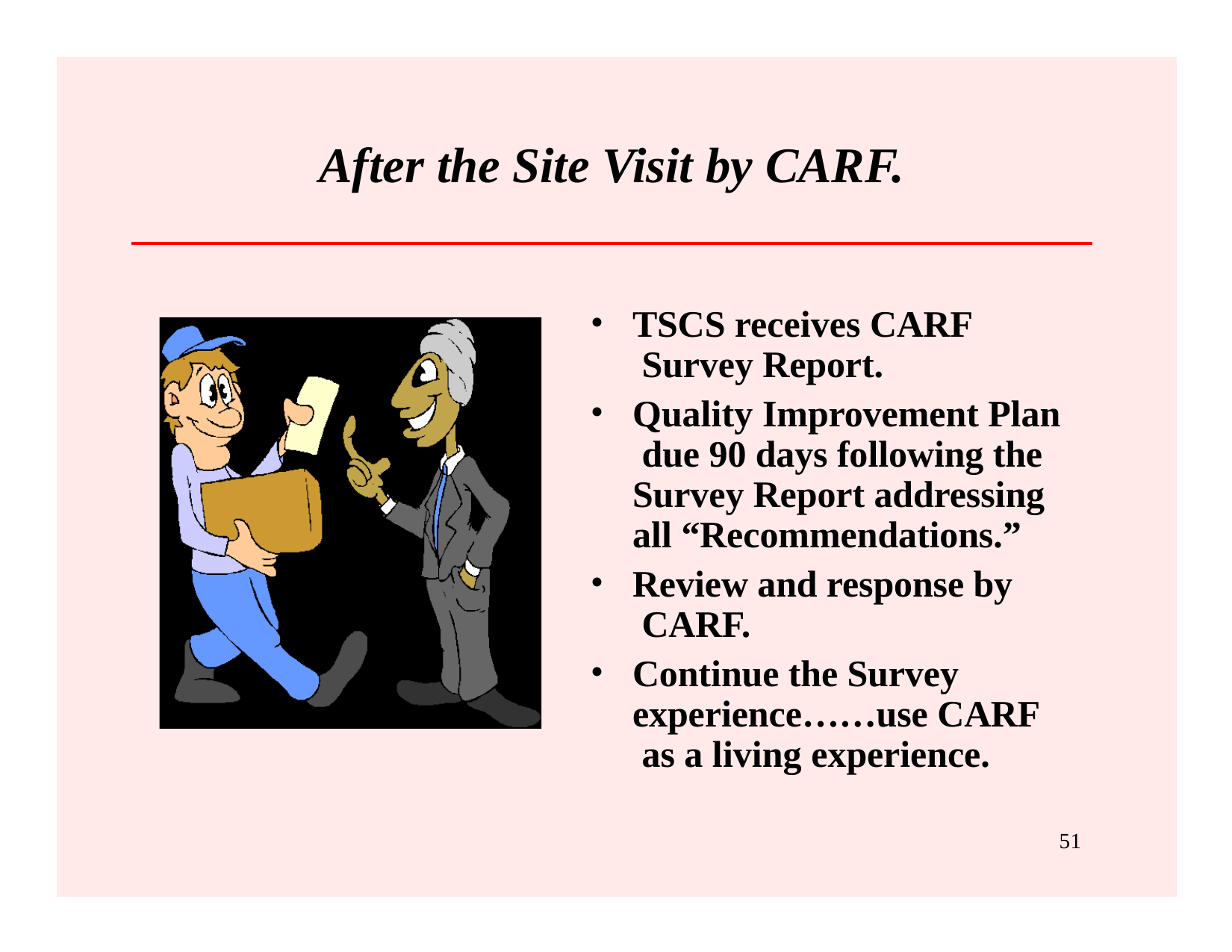

# After the Site Visit by CARF.

TSCS receives CARF  Survey Report.
Quality Improvement Plan  due 90 days following the  Survey Report addressing  all “Recommendations.”
Review and response by  CARF.
Continue the Survey  experience……use CARF  as a living experience.

51